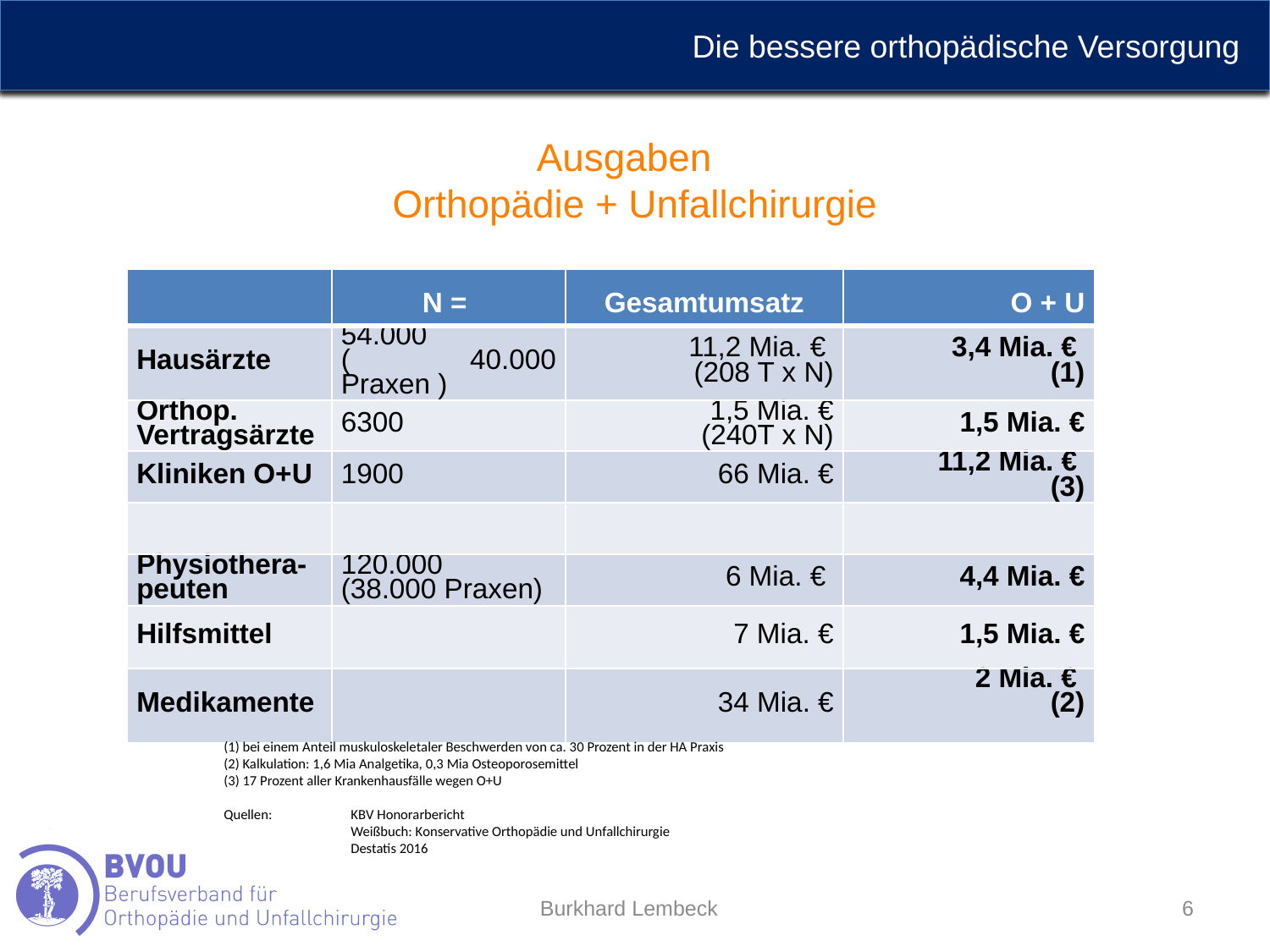

# Ausgaben Orthopädie + Unfallchirurgie
|  | N = | Gesamtumsatz | O + U |
| --- | --- | --- | --- |
| Hausärzte | 54.000 ( 40.000 Praxen ) | 11,2 Mia. € (208 T x N) | 3,4 Mia. € (1) |
| Orthop. Vertragsärzte | 6300 | 1,5 Mia. € (240T x N) | 1,5 Mia. € |
| Kliniken O+U | 1900 | 66 Mia. € | 11,2 Mia. € (3) |
|  |  |  |  |
| Physiothera-peuten | 120.000 (38.000 Praxen) | 6 Mia. € | 4,4 Mia. € |
| Hilfsmittel |  | 7 Mia. € | 1,5 Mia. € |
| Medikamente |  | 34 Mia. € | 2 Mia. € (2) |
(1) bei einem Anteil muskuloskeletaler Beschwerden von ca. 30 Prozent in der HA Praxis
(2) Kalkulation: 1,6 Mia Analgetika, 0,3 Mia Osteoporosemittel
(3) 17 Prozent aller Krankenhausfälle wegen O+U

Quellen: 	KBV Honorarbericht
	Weißbuch: Konservative Orthopädie und Unfallchirurgie
	Destatis 2016
Burkhard Lembeck
6